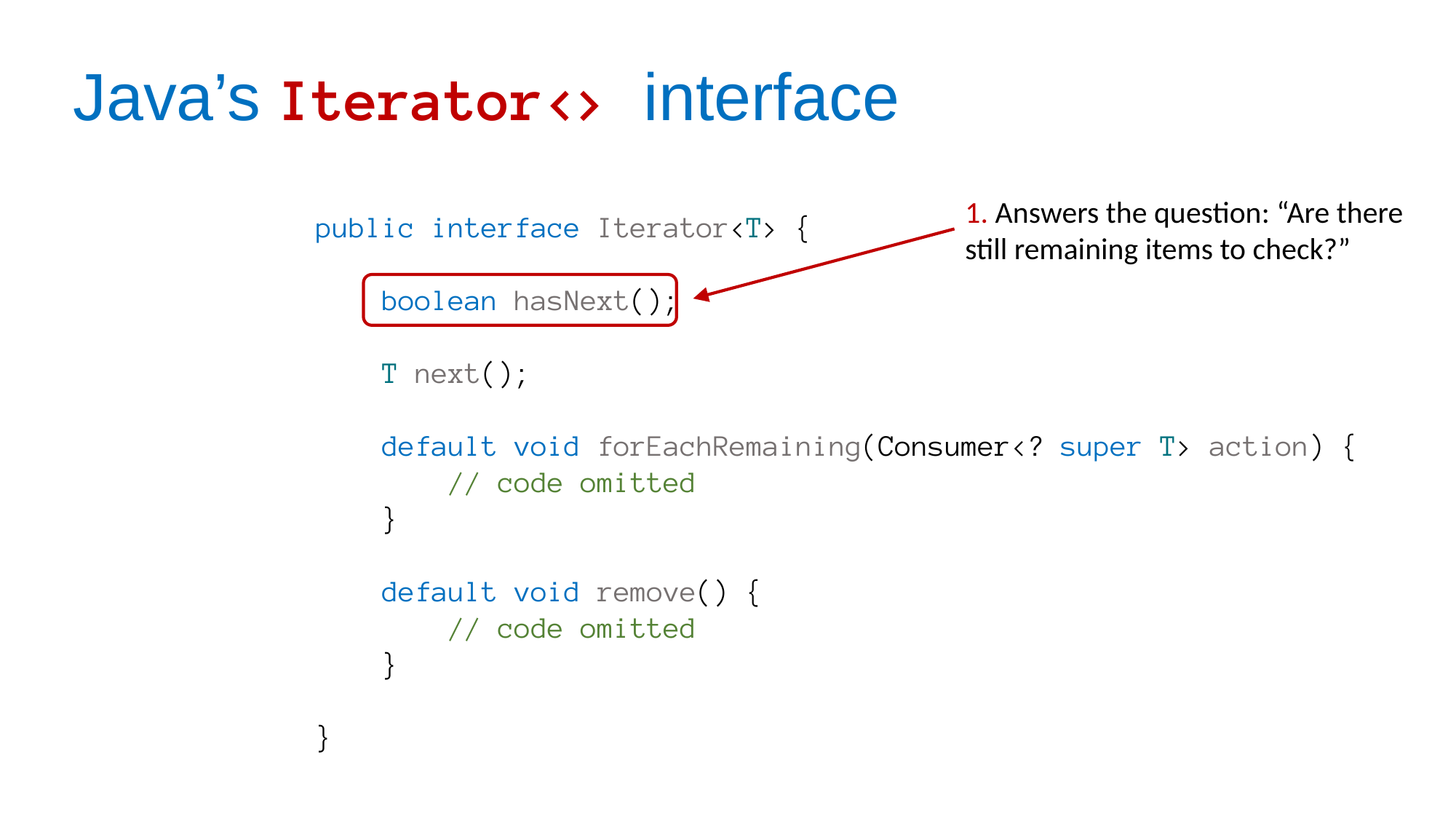

# Java’s Iterator<> interface
1. Answers the question: “Are there still remaining items to check?”
public interface Iterator<T> {

    boolean hasNext();

    T next();

    default void forEachRemaining(Consumer<? super T> action) {
        // code omitted
    }

    default void remove() {
        // code omitted
    }

}